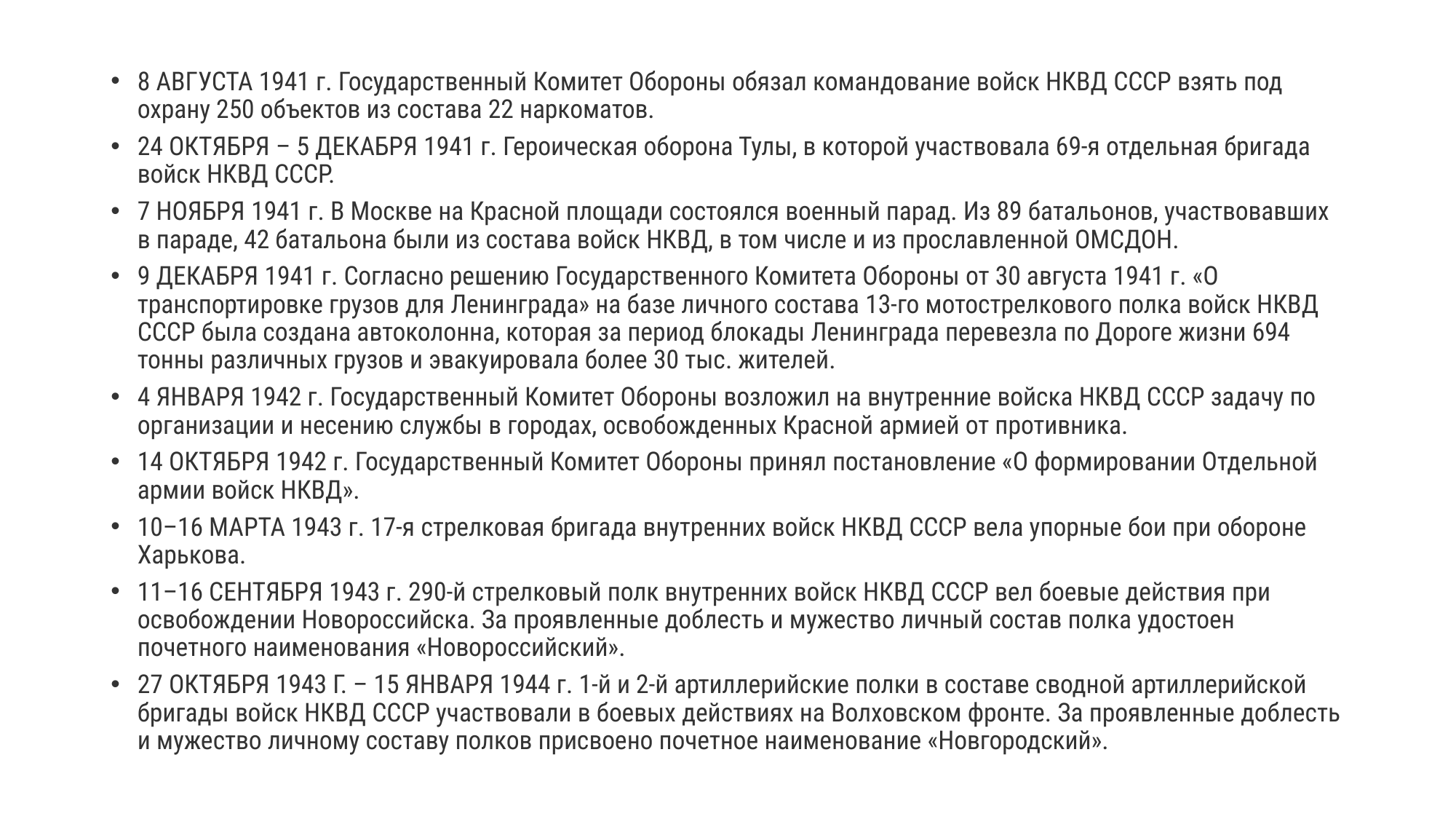

8 АВГУСТА 1941 г. Государственный Комитет Обороны обязал командование войск НКВД СССР взять под охрану 250 объектов из состава 22 наркоматов.
24 ОКТЯБРЯ – 5 ДЕКАБРЯ 1941 г. Героическая оборона Тулы, в которой участвовала 69-я отдельная бригада войск НКВД СССР.
7 НОЯБРЯ 1941 г. В Москве на Красной площади состоялся военный парад. Из 89 батальонов, участвовавших в параде, 42 батальона были из состава войск НКВД, в том числе и из прославленной ОМСДОН.
9 ДЕКАБРЯ 1941 г. Согласно решению Государственного Комитета Обороны от 30 августа 1941 г. «О транспортировке грузов для Ленинграда» на базе личного состава 13-го мотострелкового полка войск НКВД СССР была создана автоколонна, которая за период блокады Ленинграда перевезла по Дороге жизни 694 тонны различных грузов и эвакуировала более 30 тыс. жителей.
4 ЯНВАРЯ 1942 г. Государственный Комитет Обороны возложил на внутренние войска НКВД СССР задачу по организации и несению службы в городах, освобожденных Красной армией от противника.
14 ОКТЯБРЯ 1942 г. Государственный Комитет Обороны принял постановление «О формировании Отдельной армии войск НКВД».
10–16 МАРТА 1943 г. 17-я стрелковая бригада внутренних войск НКВД СССР вела упорные бои при обороне Харькова.
11–16 СЕНТЯБРЯ 1943 г. 290-й стрелковый полк внутренних войск НКВД СССР вел боевые действия при освобождении Новороссийска. За проявленные доблесть и мужество личный состав полка удостоен почетного наименования «Новороссийский».
27 ОКТЯБРЯ 1943 Г. – 15 ЯНВАРЯ 1944 г. 1-й и 2-й артиллерийские полки в составе сводной артиллерийской бригады войск НКВД СССР участвовали в боевых действиях на Волховском фронте. За проявленные доблесть и мужество личному составу полков присвоено почетное наименование «Новгородский».